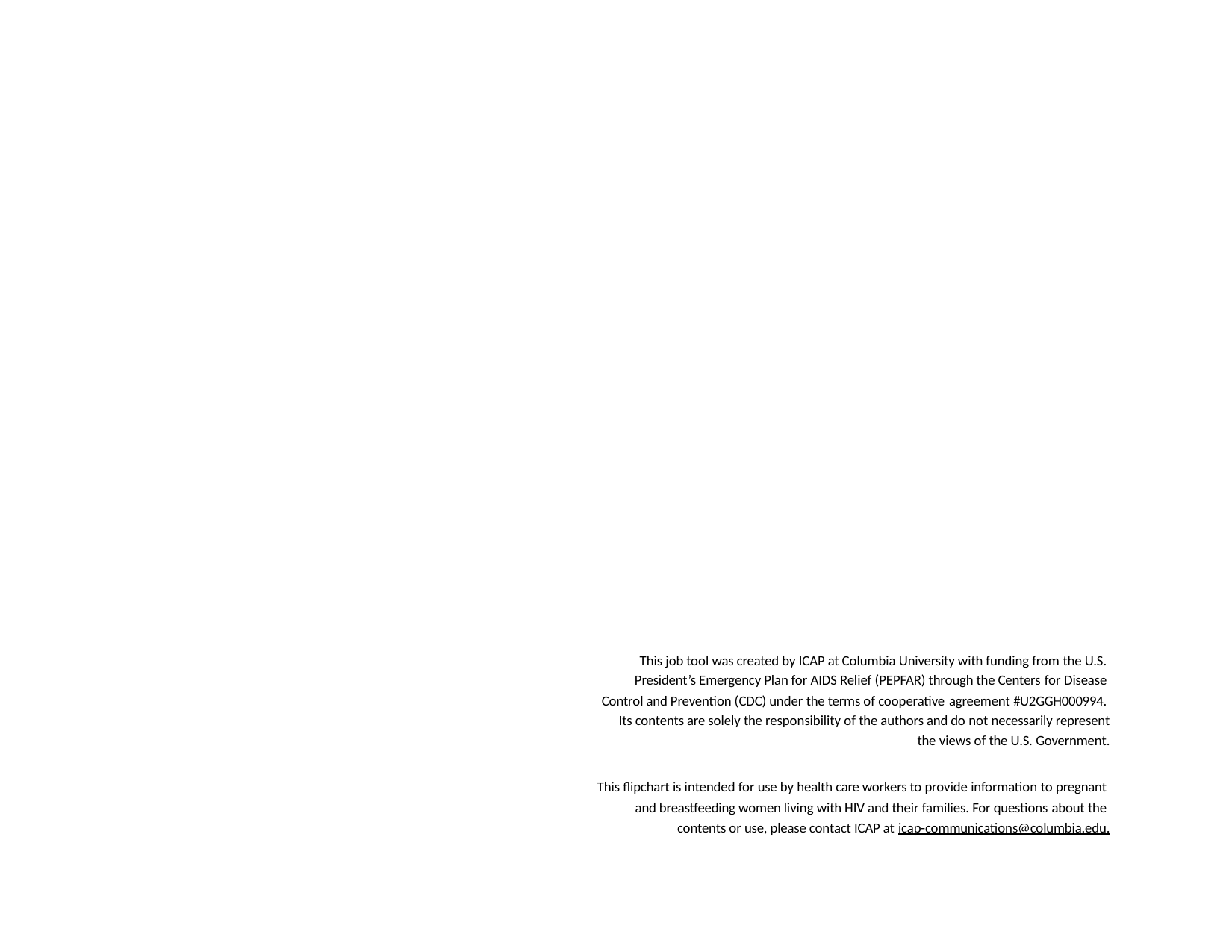

This job tool was created by ICAP at Columbia University with funding from the U.S.  President’s Emergency Plan for AIDS Relief (PEPFAR) through the Centers for Disease  Control and Prevention (CDC) under the terms of cooperative agreement #U2GGH000994.  Its contents are solely the responsibility of the authors and do not necessarily represent
the views of the U.S. Government.

This flipchart is intended for use by health care workers to provide information to pregnant  and breastfeeding women living with HIV and their families. For questions about the  contents or use, please contact ICAP at icap-communications@columbia.edu.